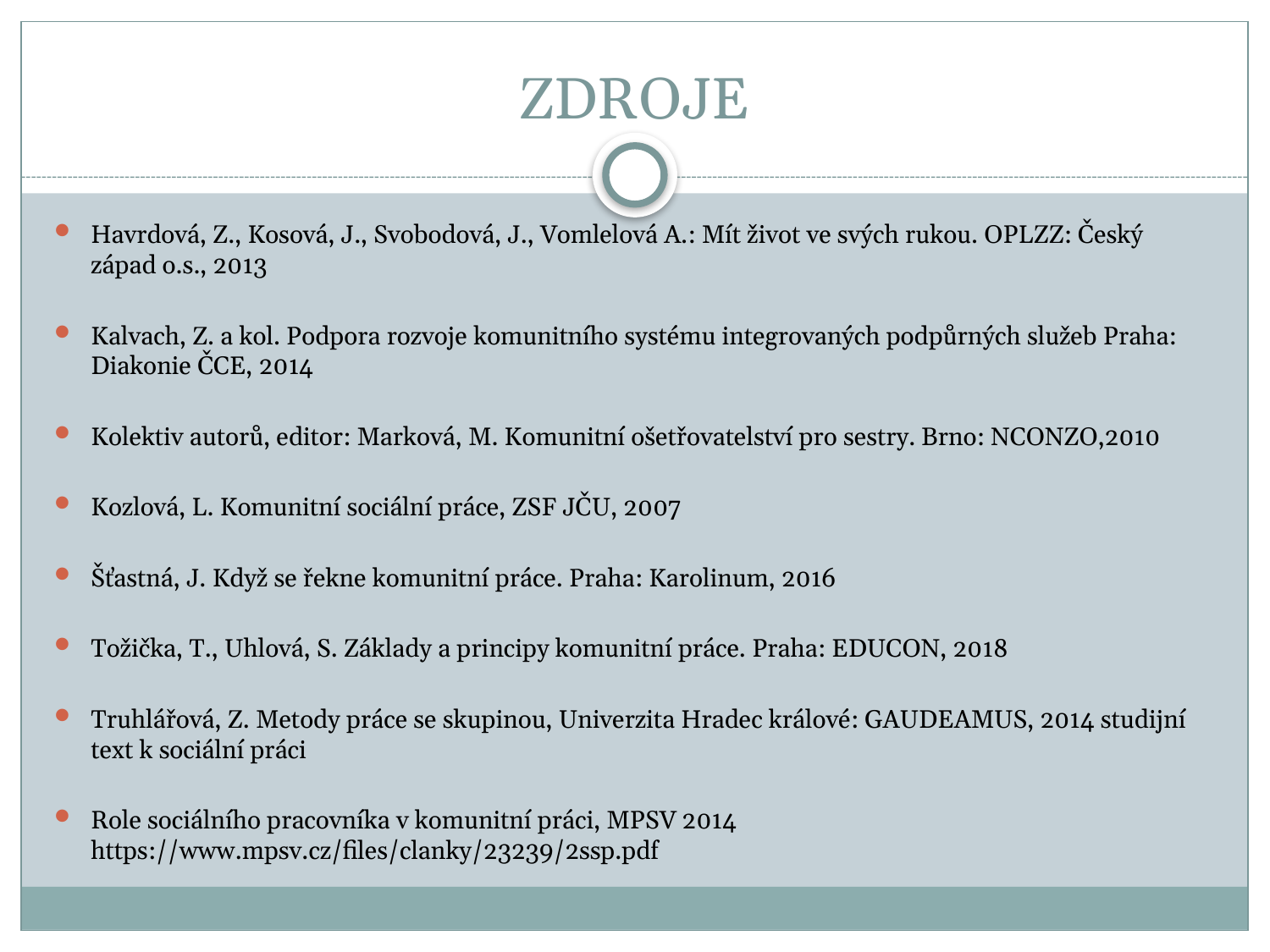

# ZDROJE
Havrdová, Z., Kosová, J., Svobodová, J., Vomlelová A.: Mít život ve svých rukou. OPLZZ: Český západ o.s., 2013

Kalvach, Z. a kol. Podpora rozvoje komunitního systému integrovaných podpůrných služeb Praha: Diakonie ČCE, 2014

Kolektiv autorů, editor: Marková, M. Komunitní ošetřovatelství pro sestry. Brno: NCONZO,2010

Kozlová, L. Komunitní sociální práce, ZSF JČU, 2007

Šťastná, J. Když se řekne komunitní práce. Praha: Karolinum, 2016

Tožička, T., Uhlová, S. Základy a principy komunitní práce. Praha: EDUCON, 2018

Truhlářová, Z. Metody práce se skupinou, Univerzita Hradec králové: GAUDEAMUS, 2014 studijní text k sociální práci

Role sociálního pracovníka v komunitní práci, MPSV 2014 https://www.mpsv.cz/files/clanky/23239/2ssp.pdf